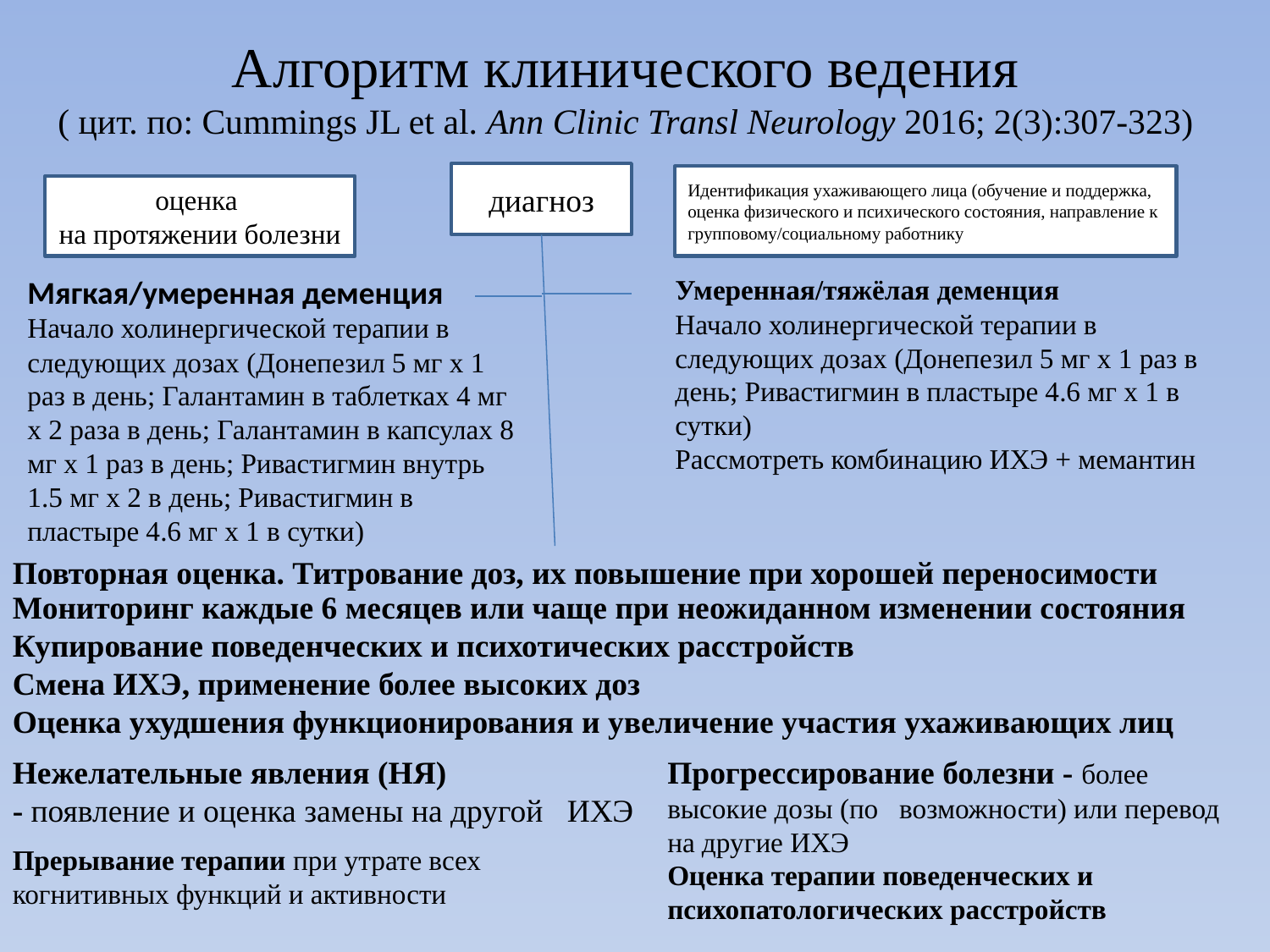

# Алгоритм клинического ведения ( цит. по: Cummings JL et al. Ann Clinic Transl Neurology 2016; 2(3):307-323)
диагноз
Идентификация ухаживающего лица (обучение и поддержка,  оценка физического и психического состояния, направление к групповому/социальному работнику
оценка
на протяжении болезни
Мягкая/умеренная деменция
Начало холинергической терапии в следующих дозах (Донепезил 5 мг х 1 раз в день; Галантамин в таблетках 4 мг х 2 раза в день; Галантамин в капсулах 8 мг х 1 раз в день; Ривастигмин внутрь  1.5 мг х 2 в день; Ривастигмин в пластыре 4.6 мг х 1 в сутки)
Умеренная/тяжёлая деменция
Начало холинергической терапии в следующих дозах (Донепезил 5 мг х 1 раз в день; Ривастигмин в пластыре 4.6 мг х 1 в сутки)
Рассмотреть комбинацию ИХЭ + мемантин
Повторная оценка. Титрование доз, их повышение при хорошей переносимости
Мониторинг каждые 6 месяцев или чаще при неожиданном изменении состояния
Купирование поведенческих и психотических расстройств
Смена ИХЭ, применение более высоких доз
Оценка ухудшения функционирования и увеличение участия ухаживающих лиц
Нежелательные явления (НЯ)
- появление и оценка замены на другой   ИХЭ
Прогрессирование болезни - более высокие дозы (по   возможности) или перевод на другие ИХЭ
Оценка терапии поведенческих и психопатологических расстройств
Прерывание терапии при утрате всех когнитивных функций и активности